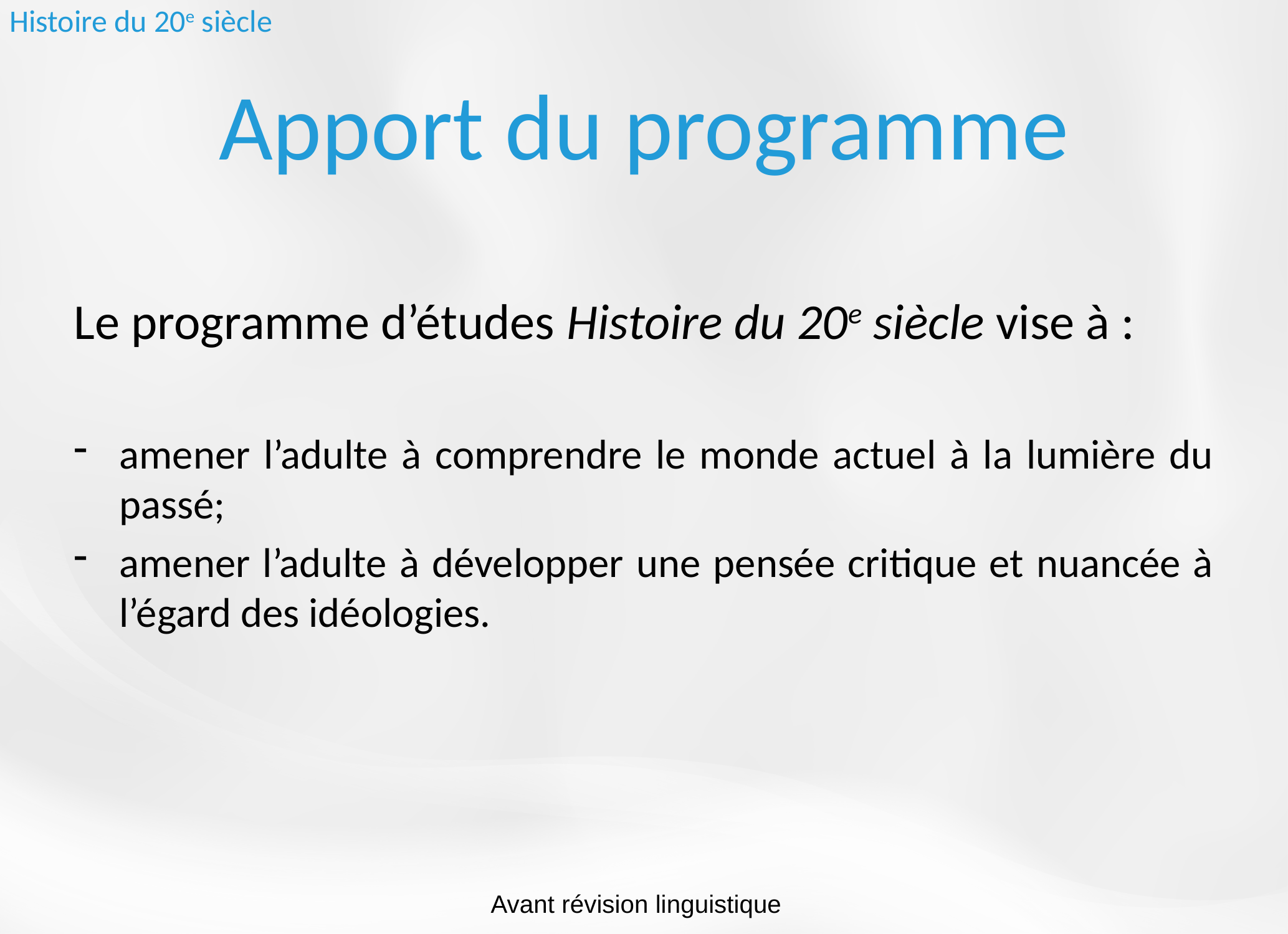

Histoire du 20e siècle
# Apport du programme
Le programme d’études Histoire du 20e siècle vise à :

amener l’adulte à comprendre le monde actuel à la lumière du passé;
amener l’adulte à développer une pensée critique et nuancée à l’égard des idéologies.